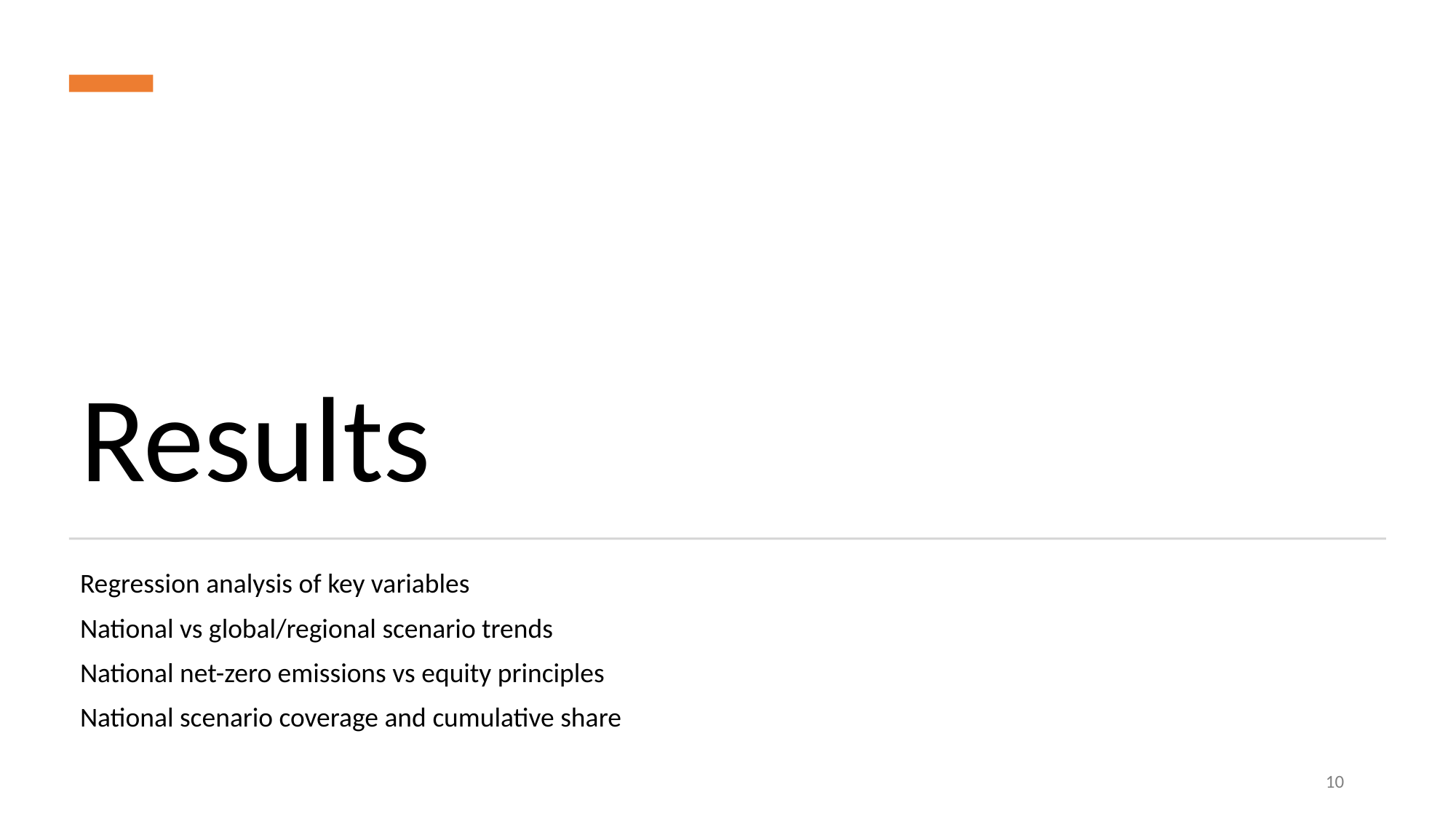

# Results

Regression analysis of key variables
National vs global/regional scenario trends
National net-zero emissions vs equity principles
National scenario coverage and cumulative share
10